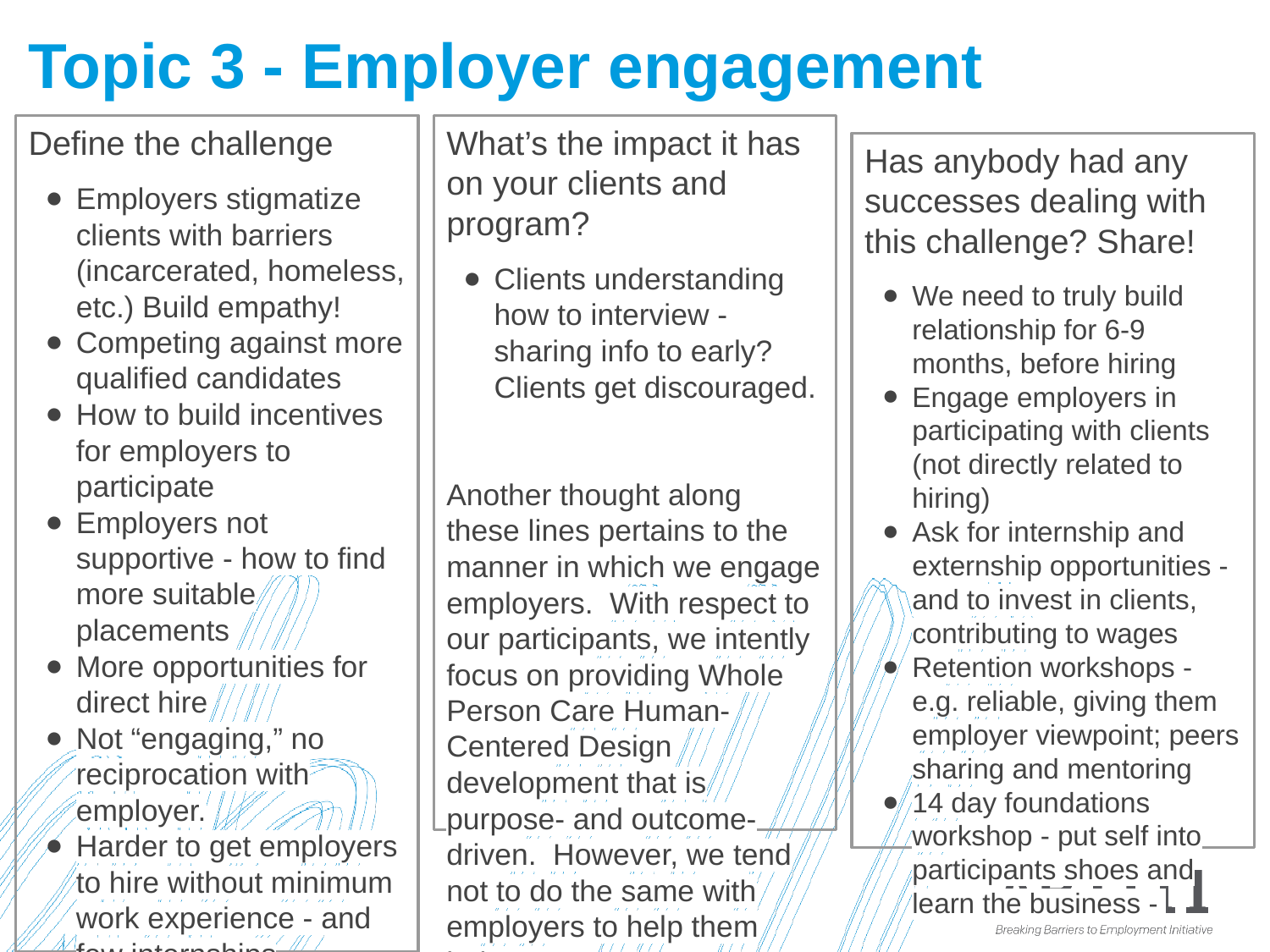

# Topic 3 - Employer engagement

Define the challenge
Employers stigmatize clients with barriers (incarcerated, homeless, etc.) Build empathy!
Competing against more qualified candidates
How to build incentives for employers to participate
Employers not supportive - how to find more suitable placements
More opportunities for direct hire
Not “engaging,” no reciprocation with employer.
Harder to get employers to hire without minimum work experience - and few internships
What’s the impact it has on your clients and program?
Clients understanding how to interview - sharing info to early? Clients get discouraged.

Another thought along these lines pertains to the manner in which we engage employers.  With respect to our participants, we intently focus on providing Whole Person Care Human-Centered Design development that is purpose- and outcome-driven.  However, we tend not to do the same with employers to help them help us.

Has anybody had any successes dealing with this challenge? Share!
We need to truly build relationship for 6-9 months, before hiring
Engage employers in participating with clients (not directly related to hiring)
Ask for internship and externship opportunities - and to invest in clients, contributing to wages
Retention workshops - e.g. reliable, giving them employer viewpoint; peers sharing and mentoring
14 day foundations workshop - put self into participants shoes and learn the business -